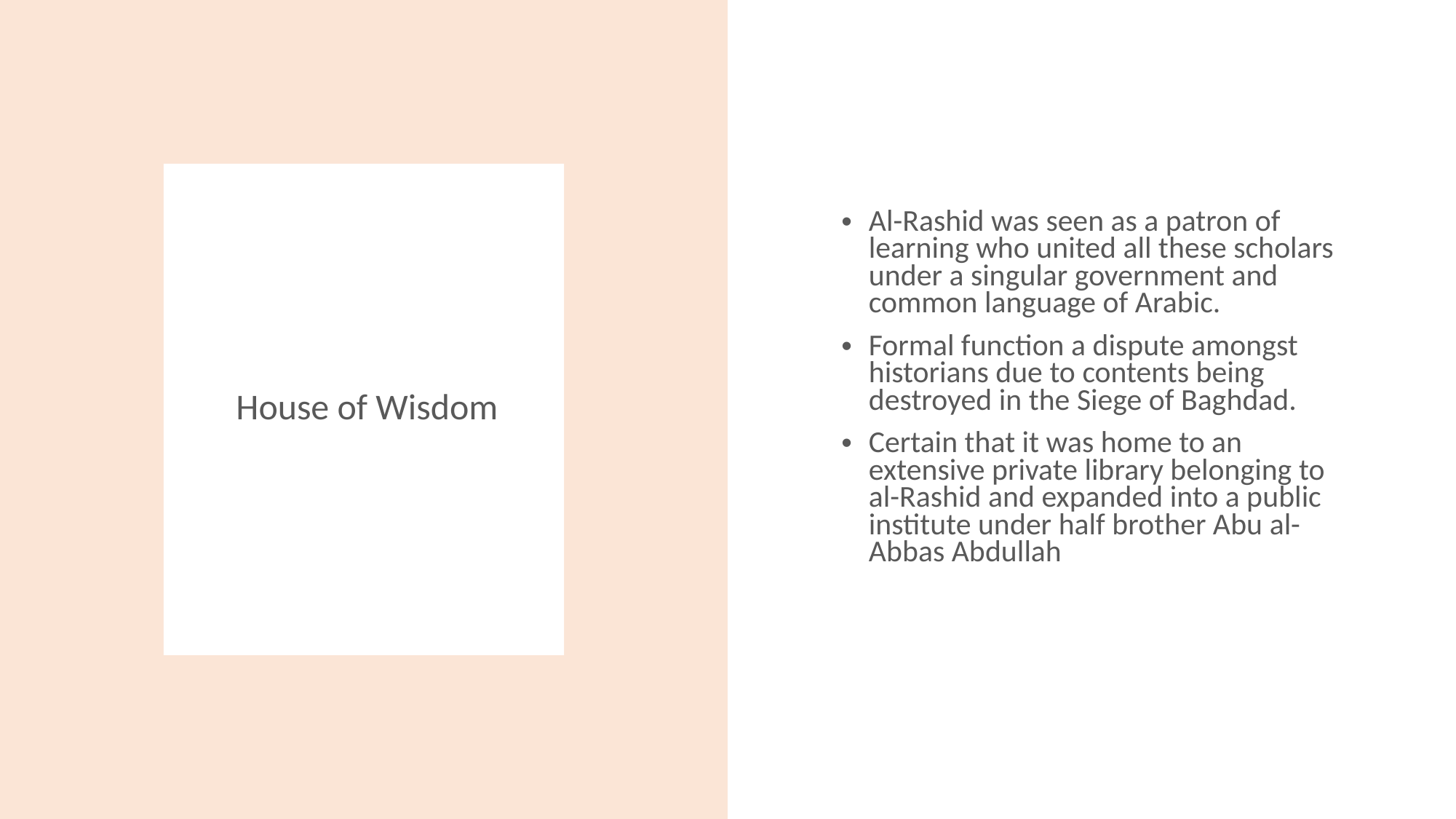

Al-Rashid was seen as a patron of learning who united all these scholars under a singular government and common language of Arabic.
Formal function a dispute amongst historians due to contents being destroyed in the Siege of Baghdad.
Certain that it was home to an extensive private library belonging to al-Rashid and expanded into a public institute under half brother Abu al-Abbas Abdullah

# House of Wisdom